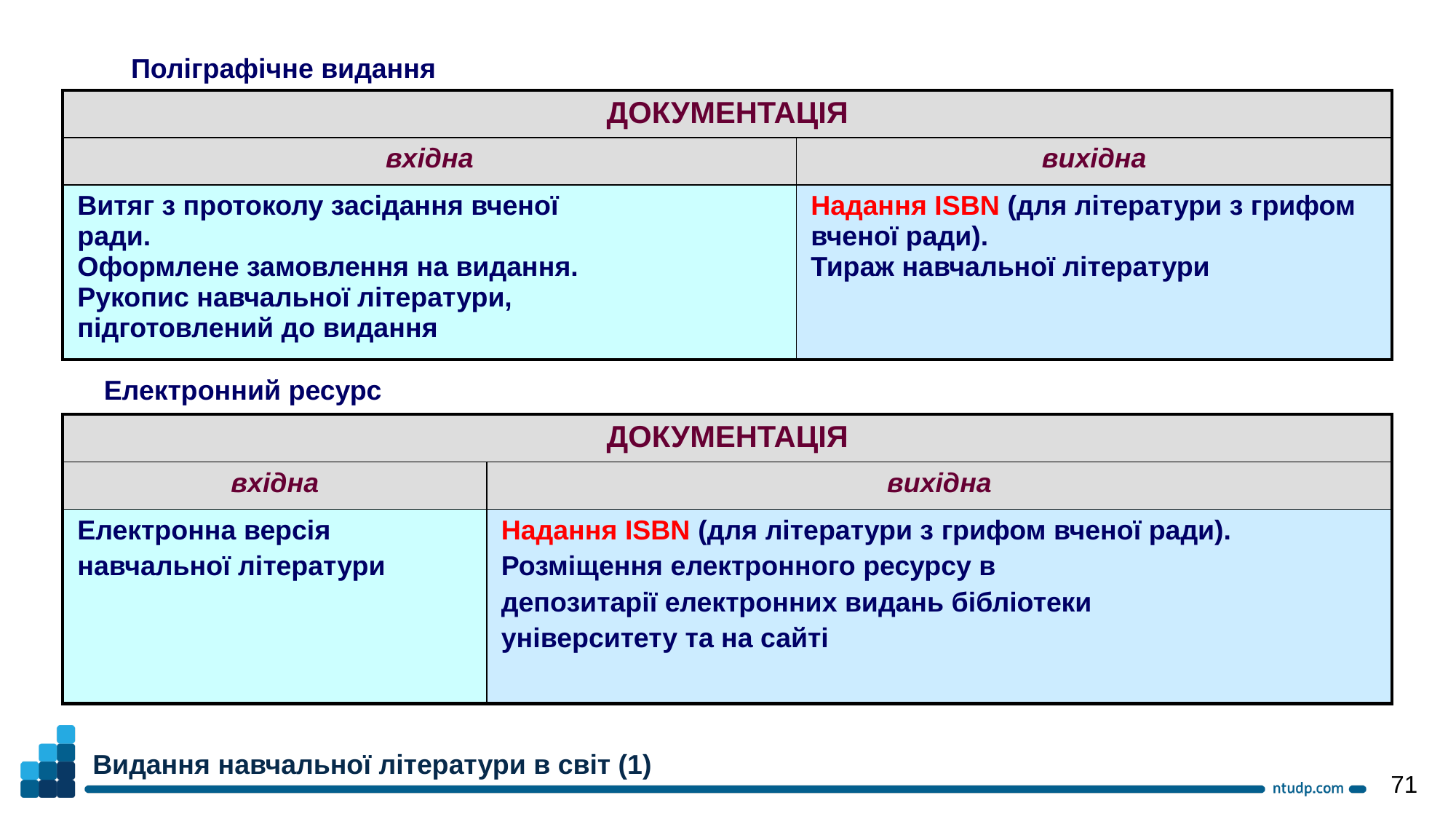

Поліграфічне видання
| ДОКУМЕНТАЦІЯ |  |
| --- | --- |
| вхідна | вихідна |
| Витяг з протоколу засідання вченої ради. Оформлене замовлення на видання. Рукопис навчальної літератури, підготовлений до видання | Надання ISBN (для літератури з грифом вченої ради). Тираж навчальної літератури |
Електронний ресурс
| ДОКУМЕНТАЦІЯ |  |
| --- | --- |
| вхідна | вихідна |
| Електронна версія навчальної літератури | Надання ISBN (для літератури з грифом вченої ради). Розміщення електронного ресурсу в депозитарії електронних видань бібліотеки університету та на сайті |
Видання навчальної літератури в світ (1)